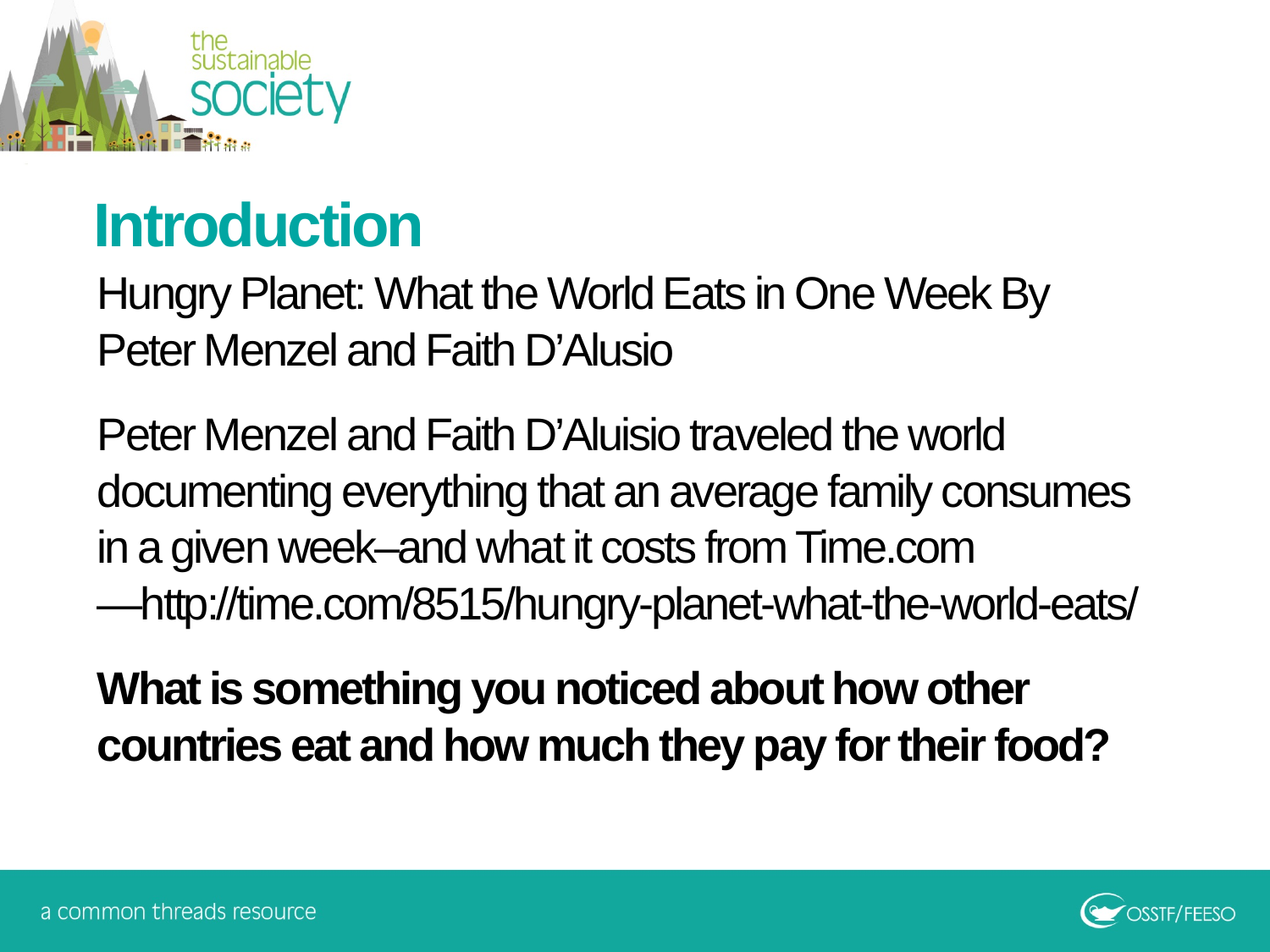

Introduction
Hungry Planet: What the World Eats in One Week By Peter Menzel and Faith D’Alusio

Peter Menzel and Faith D’Aluisio traveled the world documenting everything that an average family consumes in a given week–and what it costs from Time.com —http://time.com/8515/hungry-planet-what-the-world-eats/

What is something you noticed about how other countries eat and how much they pay for their food?